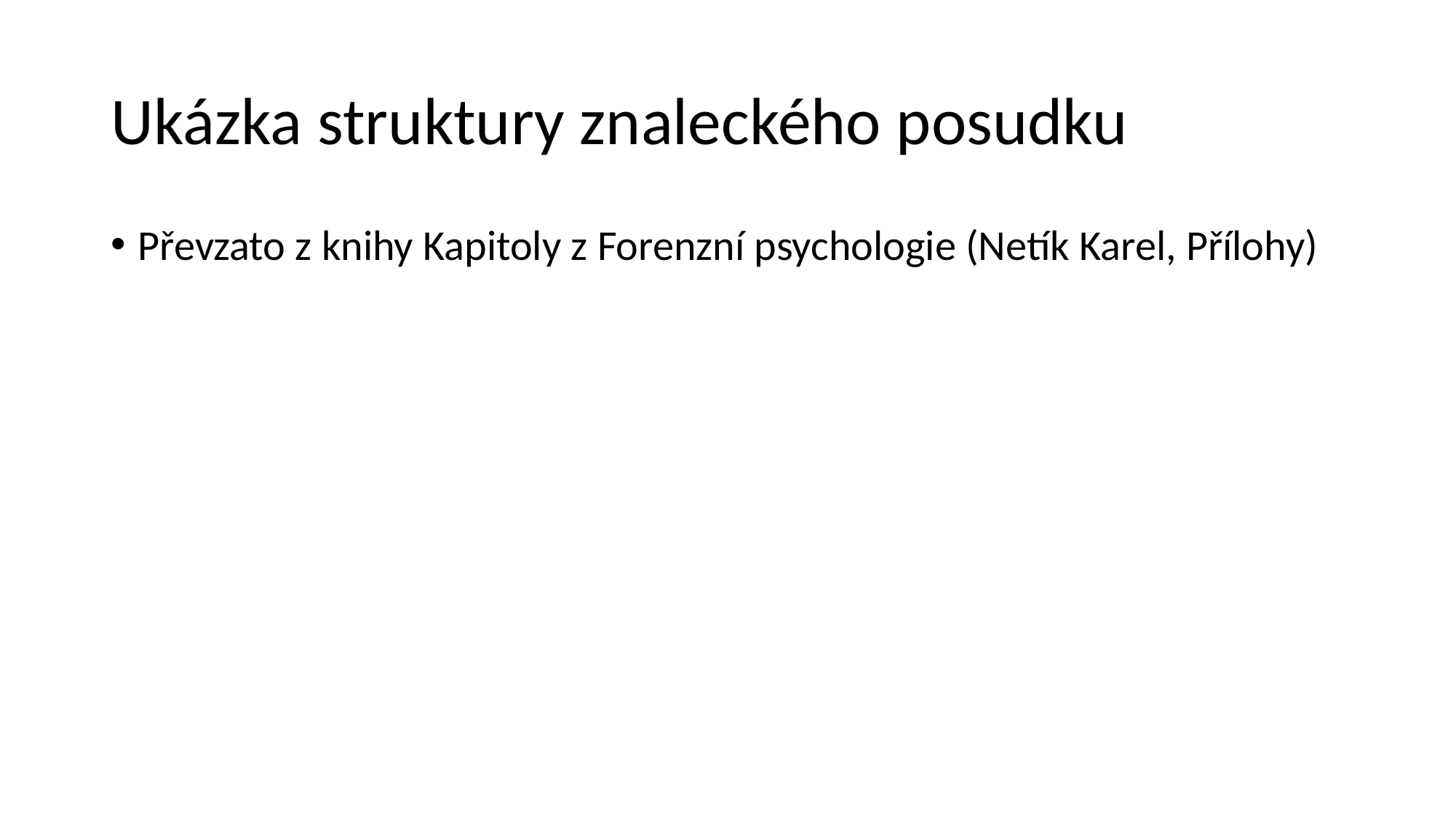

# Ukázka struktury znaleckého posudku
Převzato z knihy Kapitoly z Forenzní psychologie (Netík Karel, Přílohy)